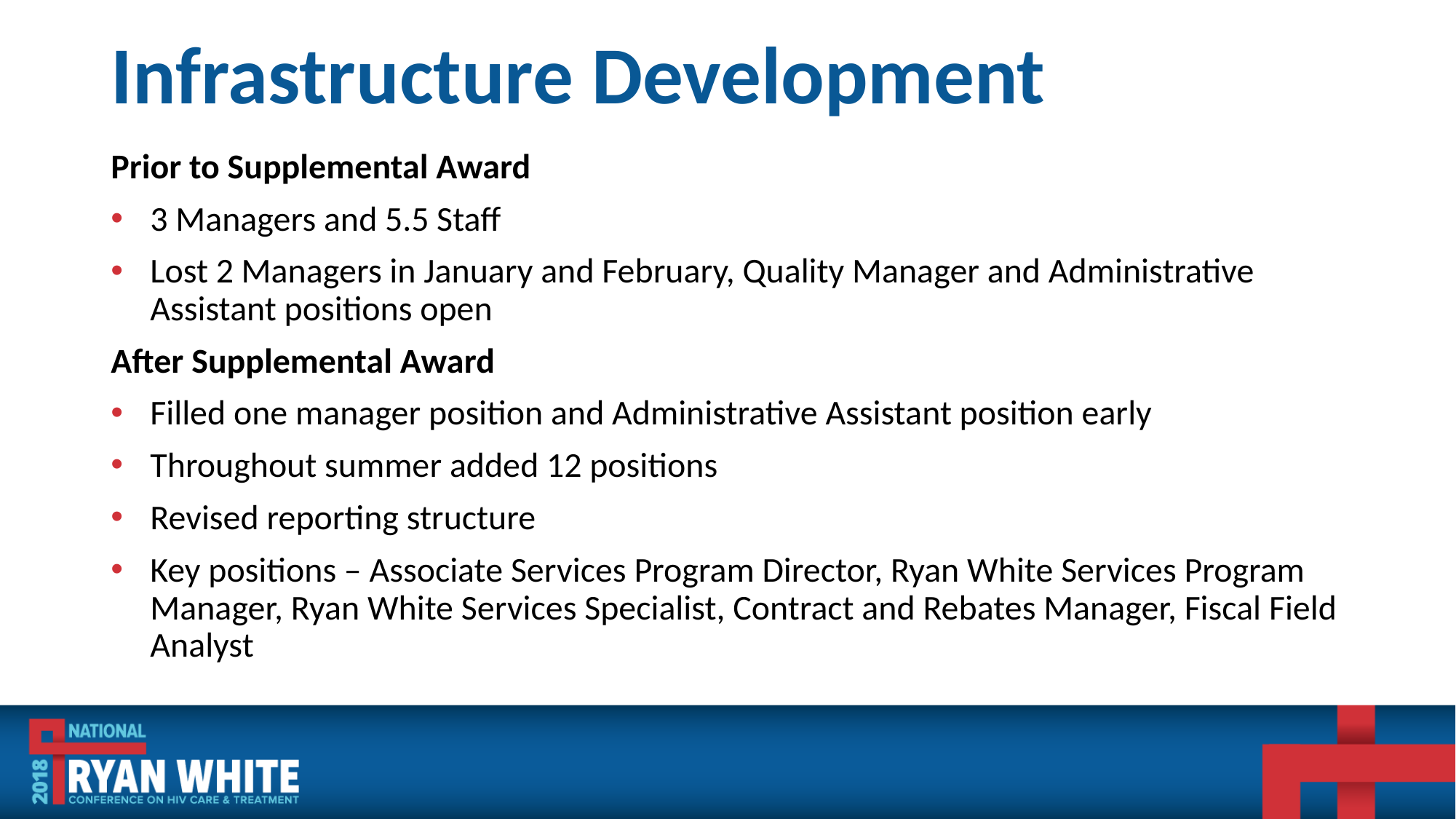

# Infrastructure Development
Prior to Supplemental Award
3 Managers and 5.5 Staff
Lost 2 Managers in January and February, Quality Manager and Administrative Assistant positions open
After Supplemental Award
Filled one manager position and Administrative Assistant position early
Throughout summer added 12 positions
Revised reporting structure
Key positions – Associate Services Program Director, Ryan White Services Program Manager, Ryan White Services Specialist, Contract and Rebates Manager, Fiscal Field Analyst